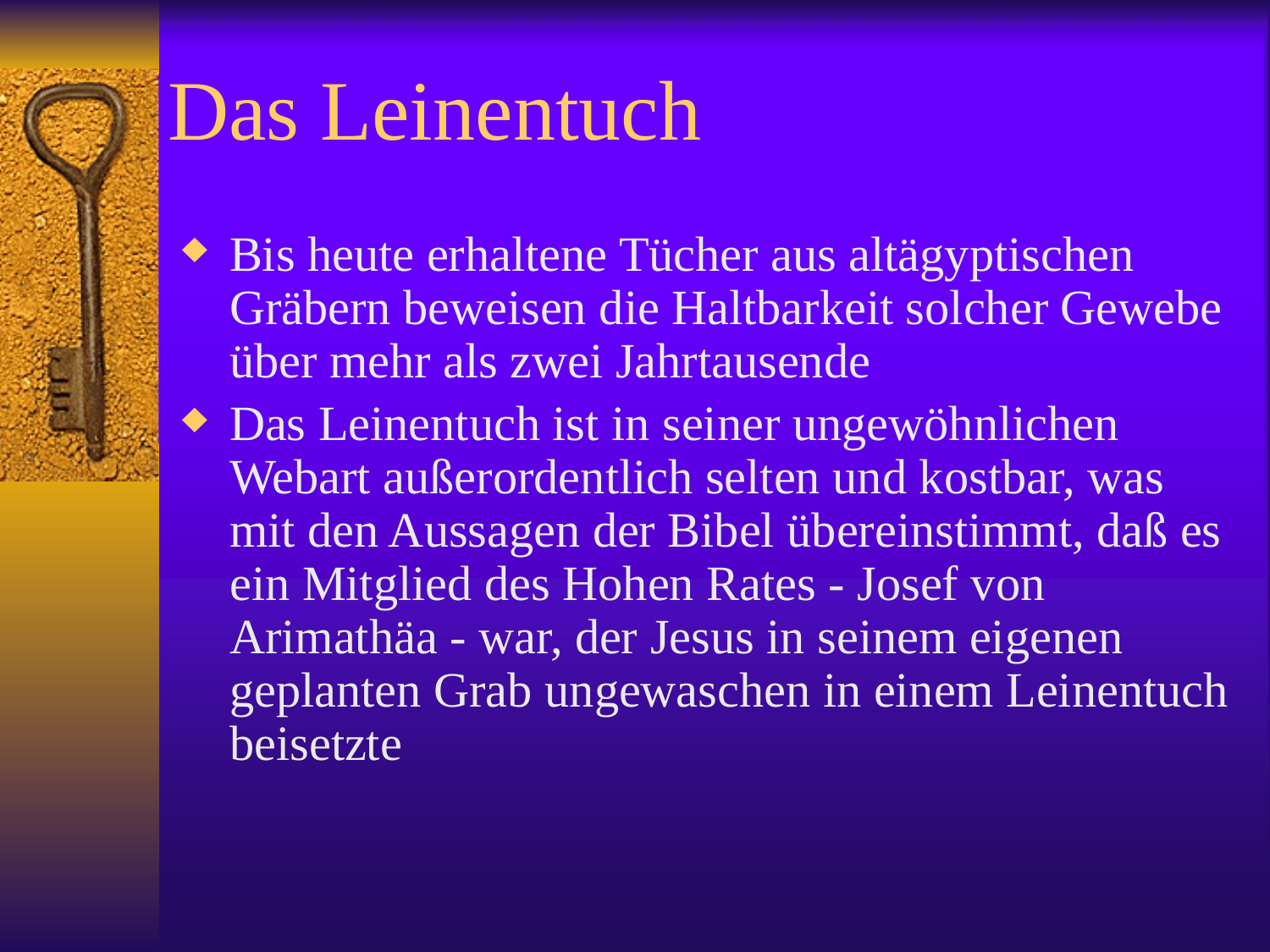

# Das Leinentuch
Bis heute erhaltene Tücher aus altägyptischen Gräbern beweisen die Haltbarkeit solcher Gewebe über mehr als zwei Jahrtausende
Das Leinentuch ist in seiner ungewöhnlichen Webart außerordentlich selten und kostbar, was mit den Aussagen der Bibel übereinstimmt, daß es ein Mitglied des Hohen Rates - Josef von Arimathäa - war, der Jesus in seinem eigenen geplanten Grab ungewaschen in einem Leinentuch beisetzte